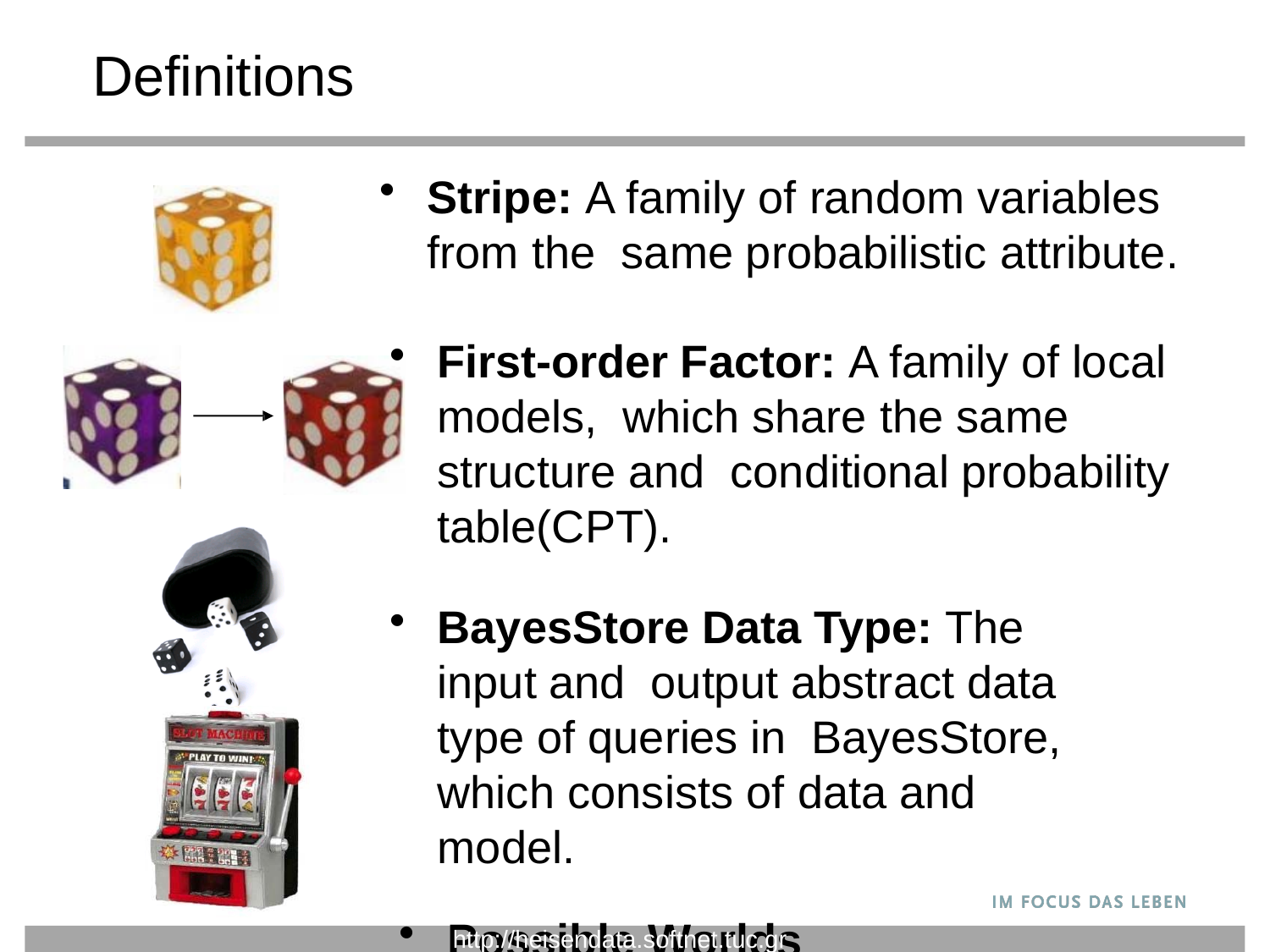

# Definitions
Stripe: A family of random variables from the  same probabilistic attribute.

First-order Factor: A family of local models,  which share the same structure and  conditional probability table(CPT).

BayesStore Data Type: The input and  output abstract data type of queries in  BayesStore, which consists of data and  model.

Possible Worlds

http://heisendata.softnet.tuc.gr